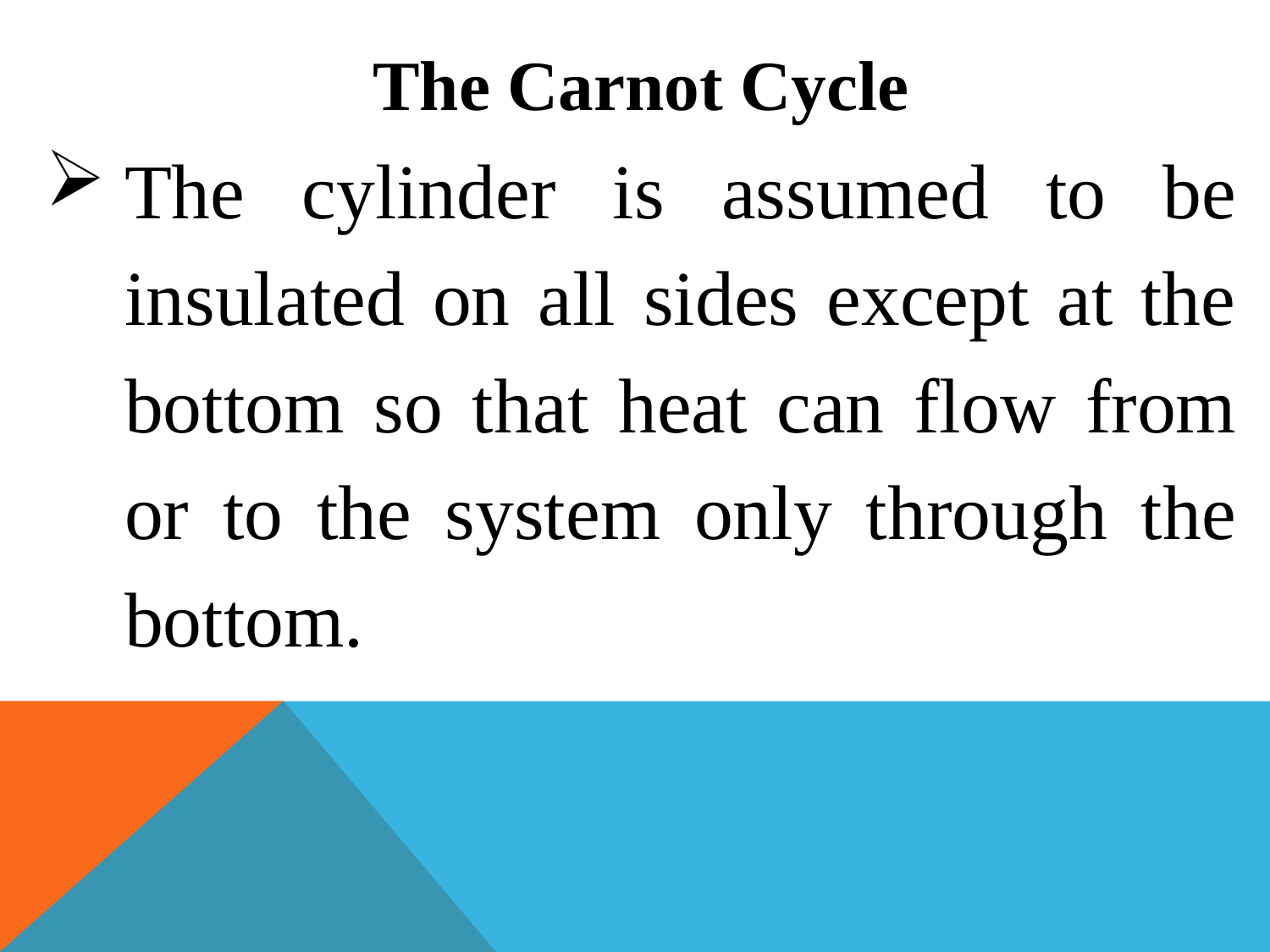

The Carnot Cycle
The cylinder is assumed to be insulated on all sides except at the bottom so that heat can flow from or to the system only through the bottom.